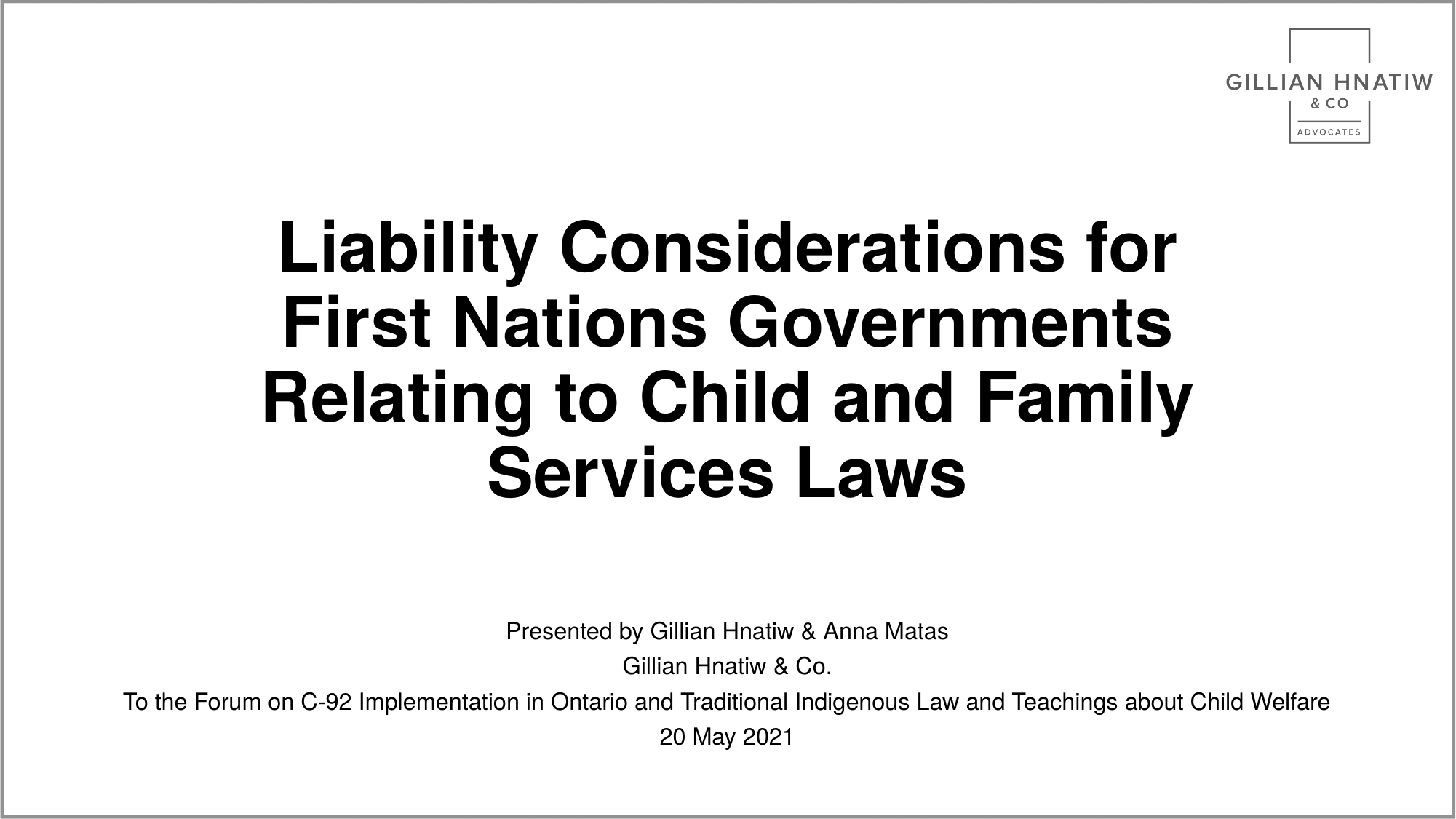

# Liability Considerations for First Nations Governments Relating to Child and Family Services Laws

Presented by Gillian Hnatiw & Anna Matas
Gillian Hnatiw & Co.
To the Forum on C-92 Implementation in Ontario and Traditional Indigenous Law and Teachings about Child Welfare
20 May 2021